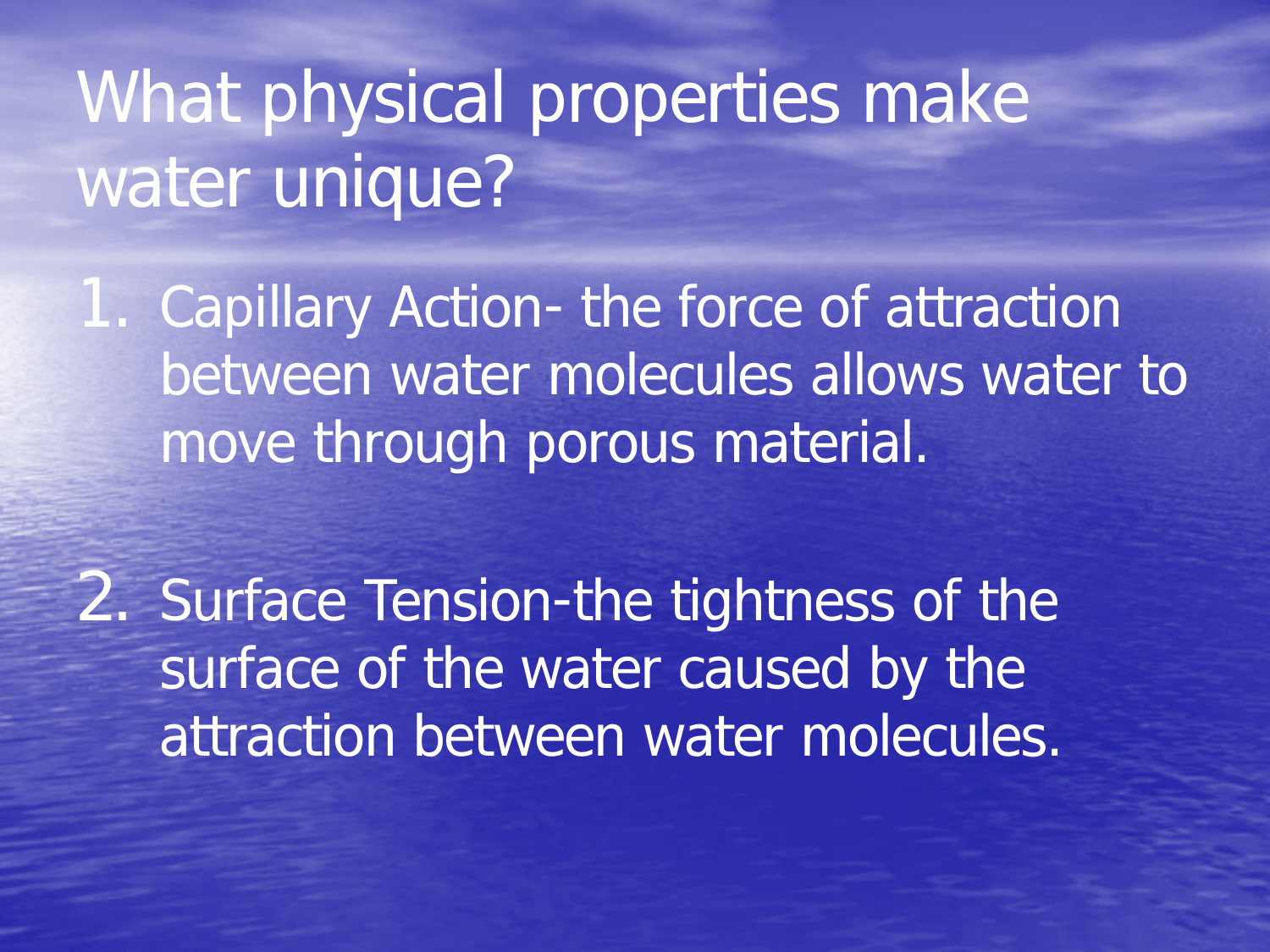

# What physical properties make water unique?
Capillary Action- the force of attraction between water molecules allows water to move through porous material.

Surface Tension-the tightness of the surface of the water caused by the attraction between water molecules.